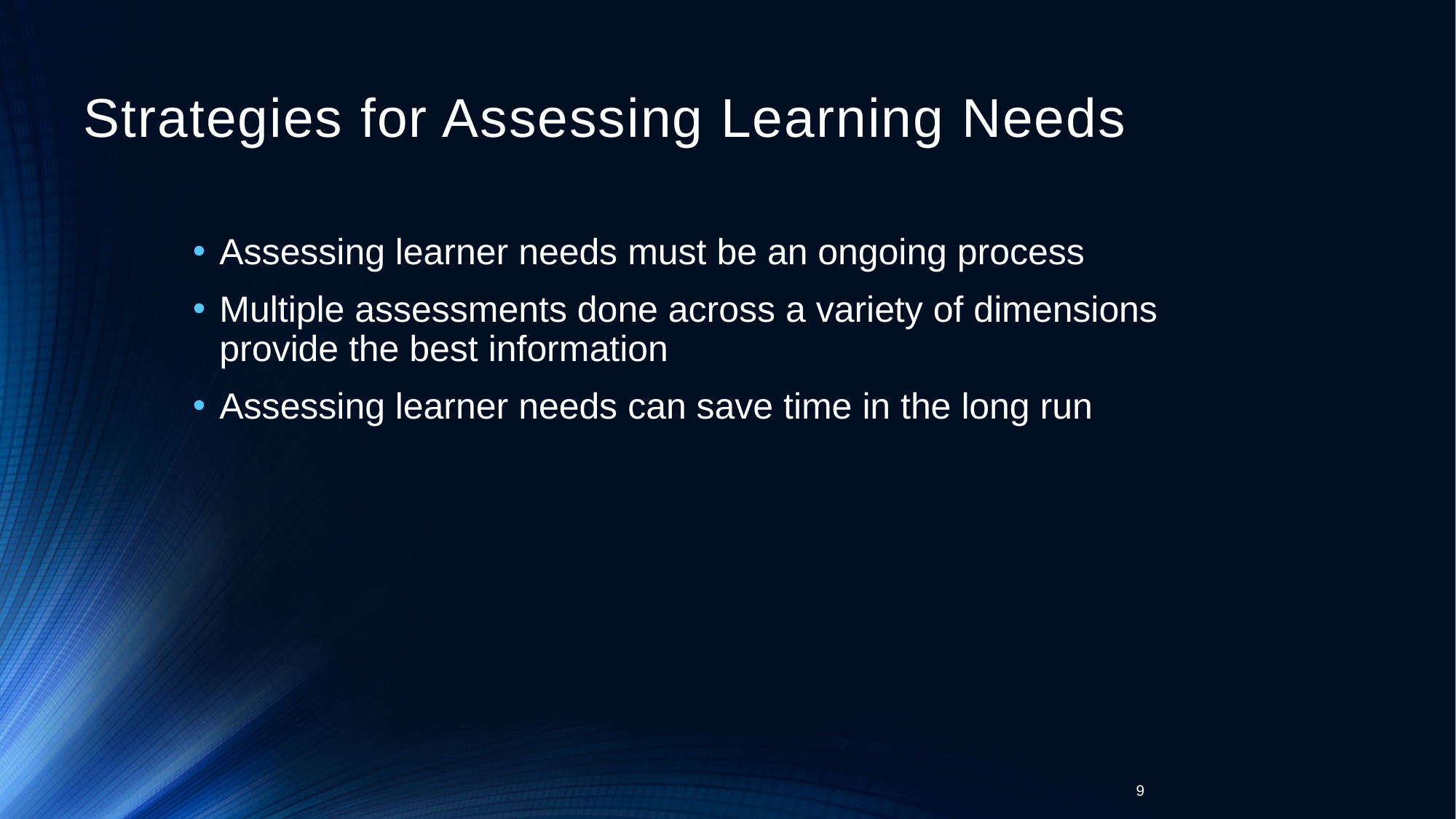

# Strategies for Assessing Learning Needs
Assessing learner needs must be an ongoing process
Multiple assessments done across a variety of dimensions provide the best information
Assessing learner needs can save time in the long run

9